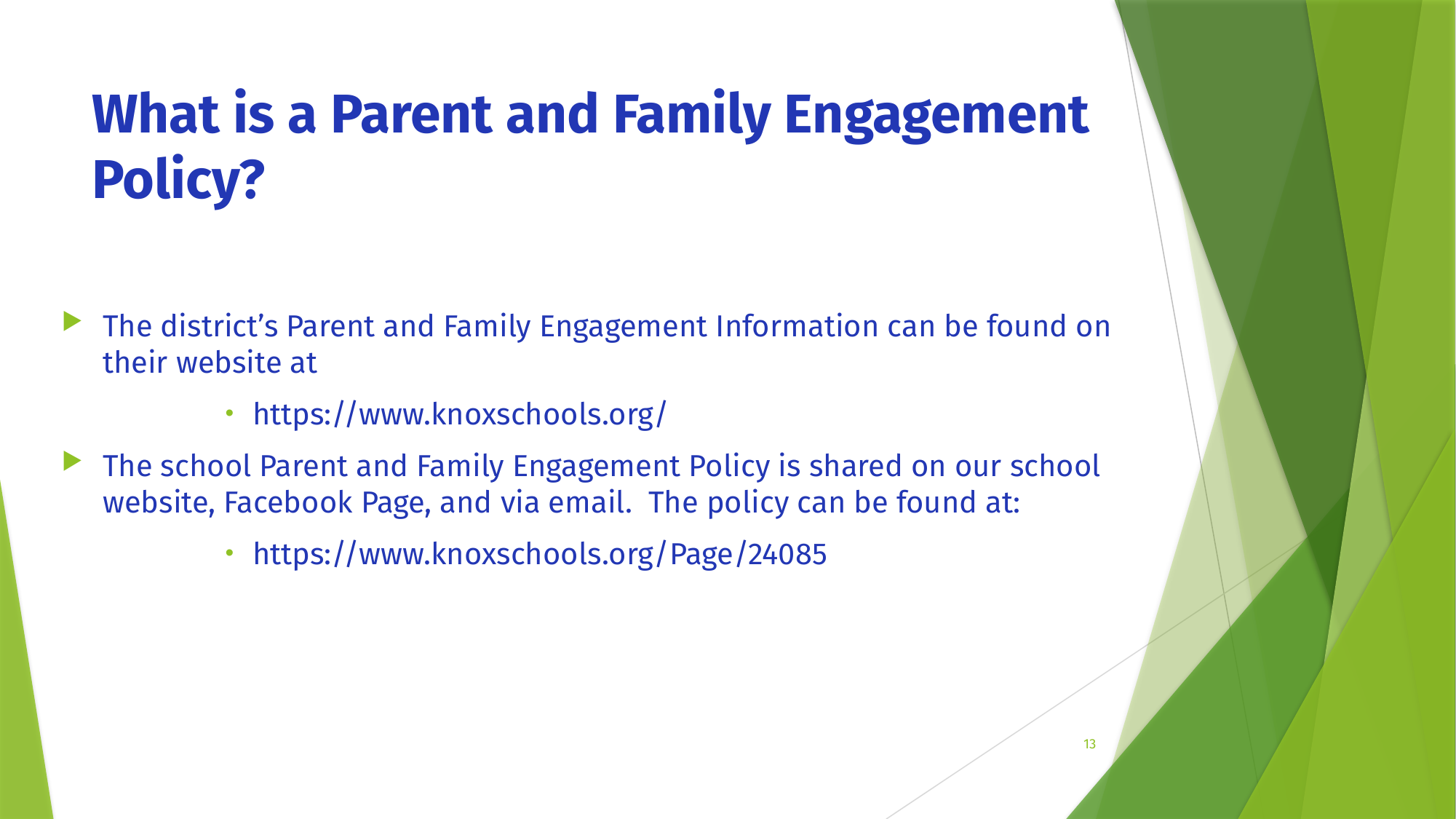

# What is a Parent and Family Engagement Policy?

The district’s Parent and Family Engagement Information can be found on their website at
https://www.knoxschools.org/
The school Parent and Family Engagement Policy is shared on our school website, Facebook Page, and via email.  The policy can be found at:
https://www.knoxschools.org/Page/24085

13